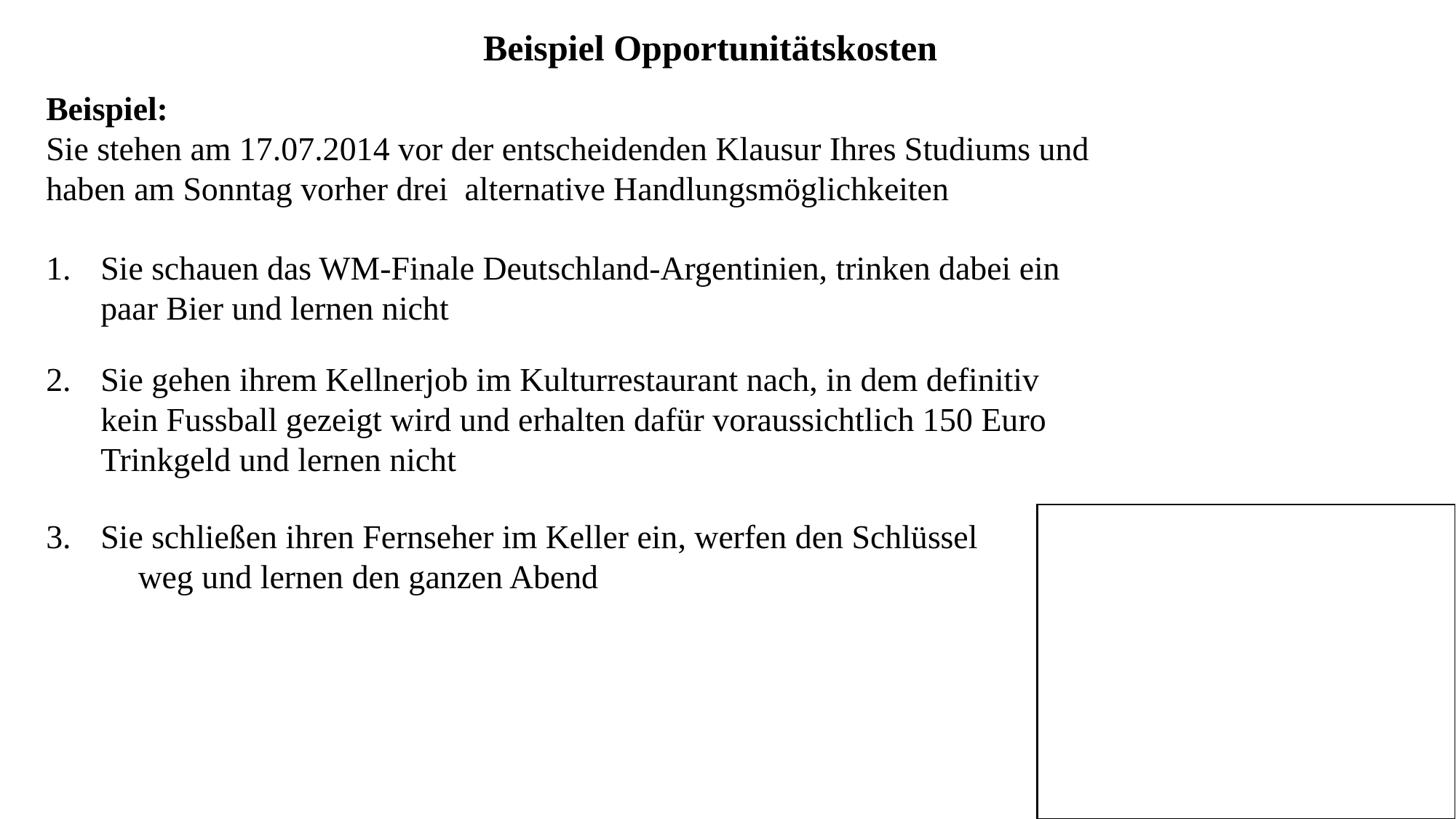

Beispiel Opportunitätskosten
Beispiel:
Sie stehen am 17.07.2014 vor der entscheidenden Klausur Ihres Studiums und haben am Sonntag vorher drei  alternative Handlungsmöglichkeiten

Sie schauen das WM-Finale Deutschland-Argentinien, trinken dabei ein paar Bier und lernen nicht

Sie gehen ihrem Kellnerjob im Kulturrestaurant nach, in dem definitiv kein Fussball gezeigt wird und erhalten dafür voraussichtlich 150 Euro Trinkgeld und lernen nicht

Sie schließen ihren Fernseher im Keller ein, werfen den Schlüssel
           weg und lernen den ganzen Abend